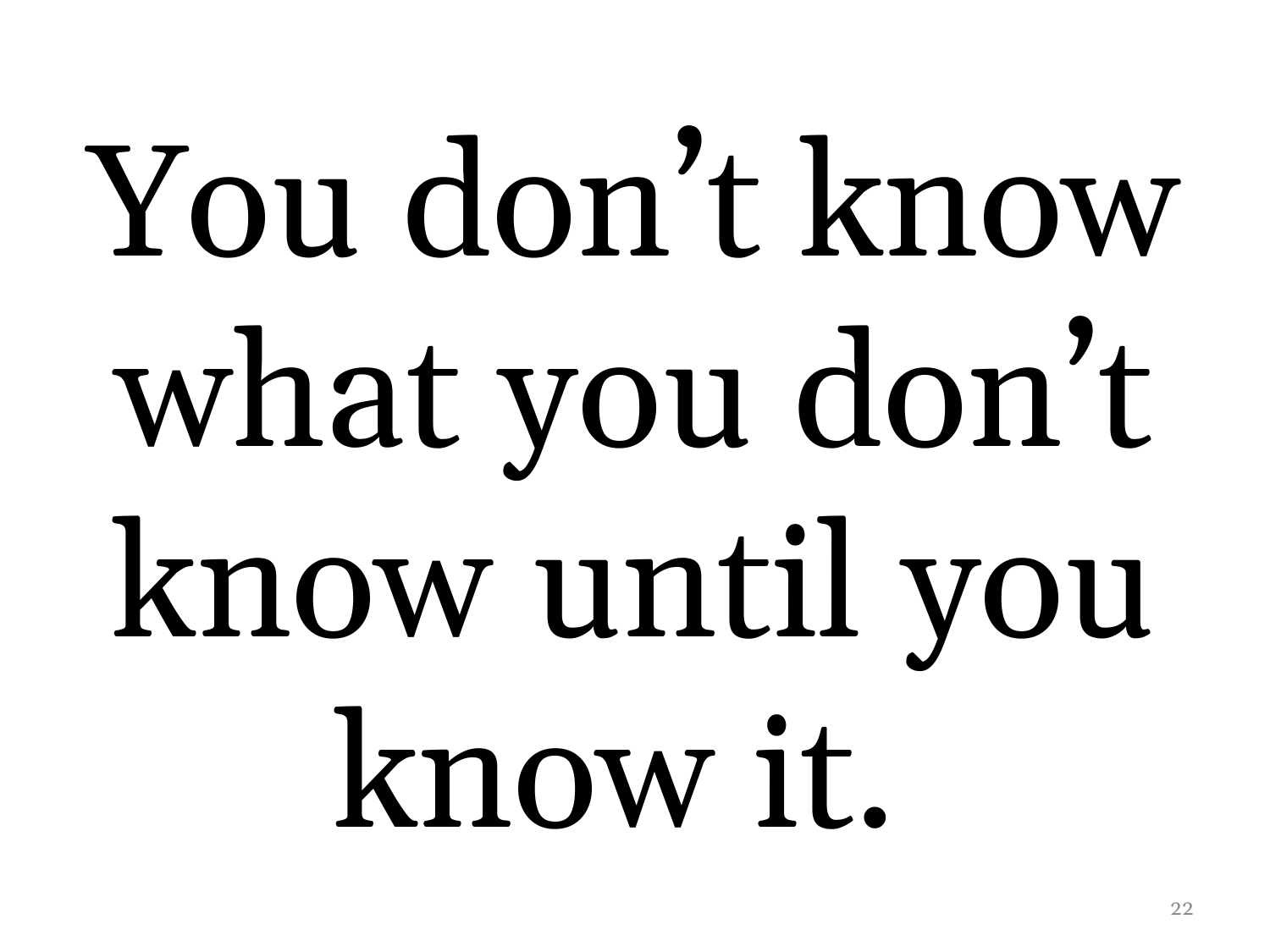

You don’t know what you don’t know until you know it.
22